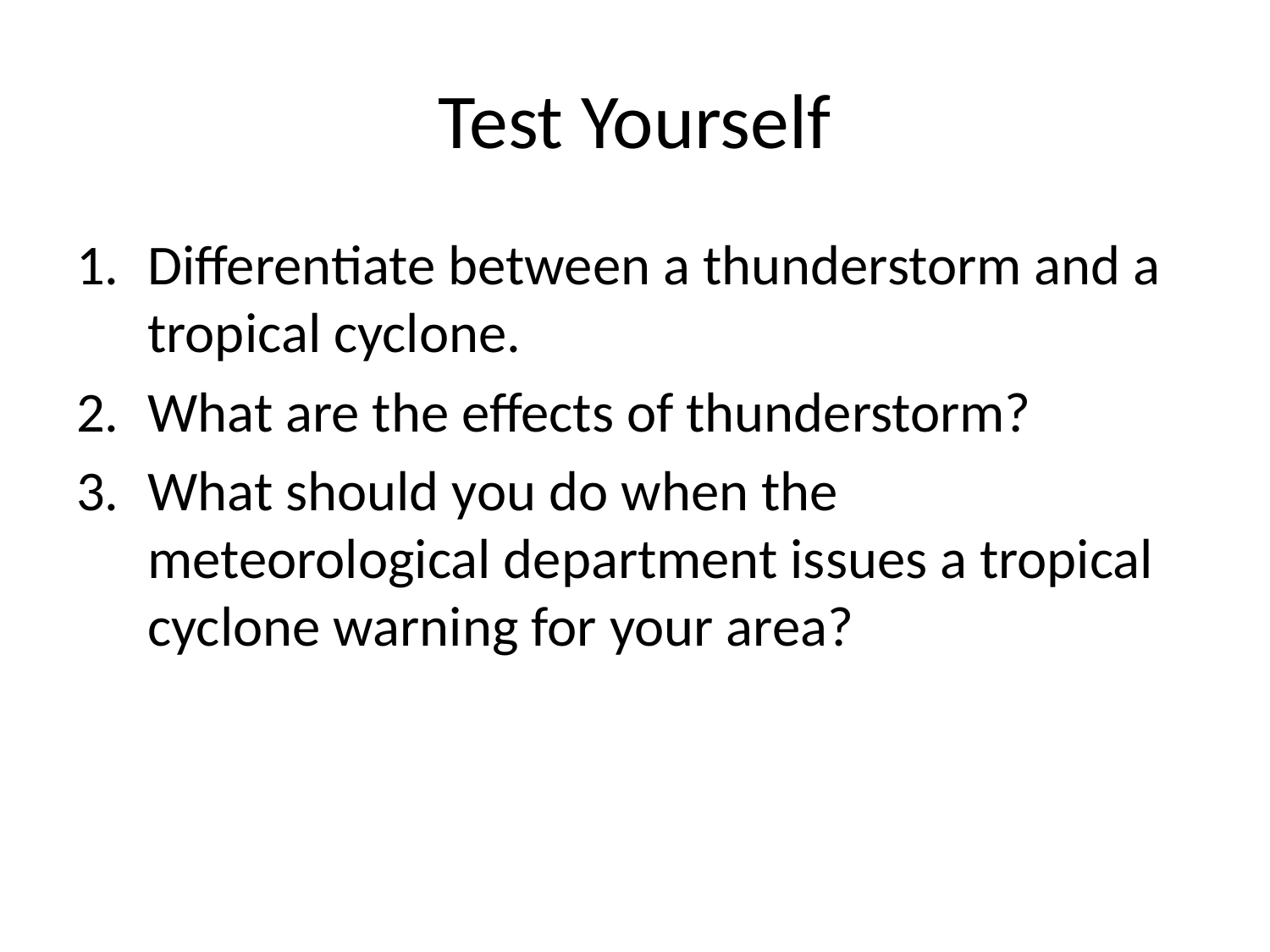

# Test Yourself
Differentiate between a thunderstorm and a tropical cyclone.
What are the effects of thunderstorm?
What should you do when the meteorological department issues a tropical cyclone warning for your area?